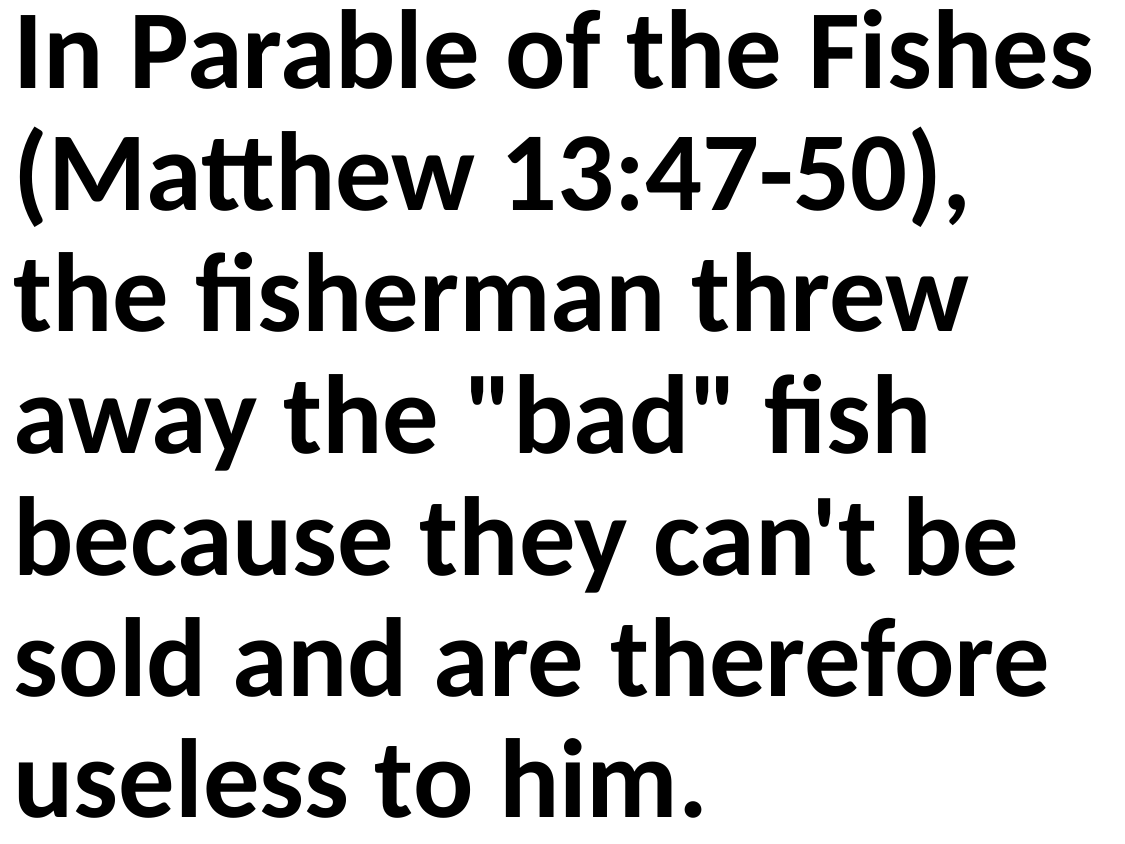

In Parable of the Fishes (Matthew 13:47-50), the fisherman threw away the "bad" fish because they can't be sold and are therefore useless to him.